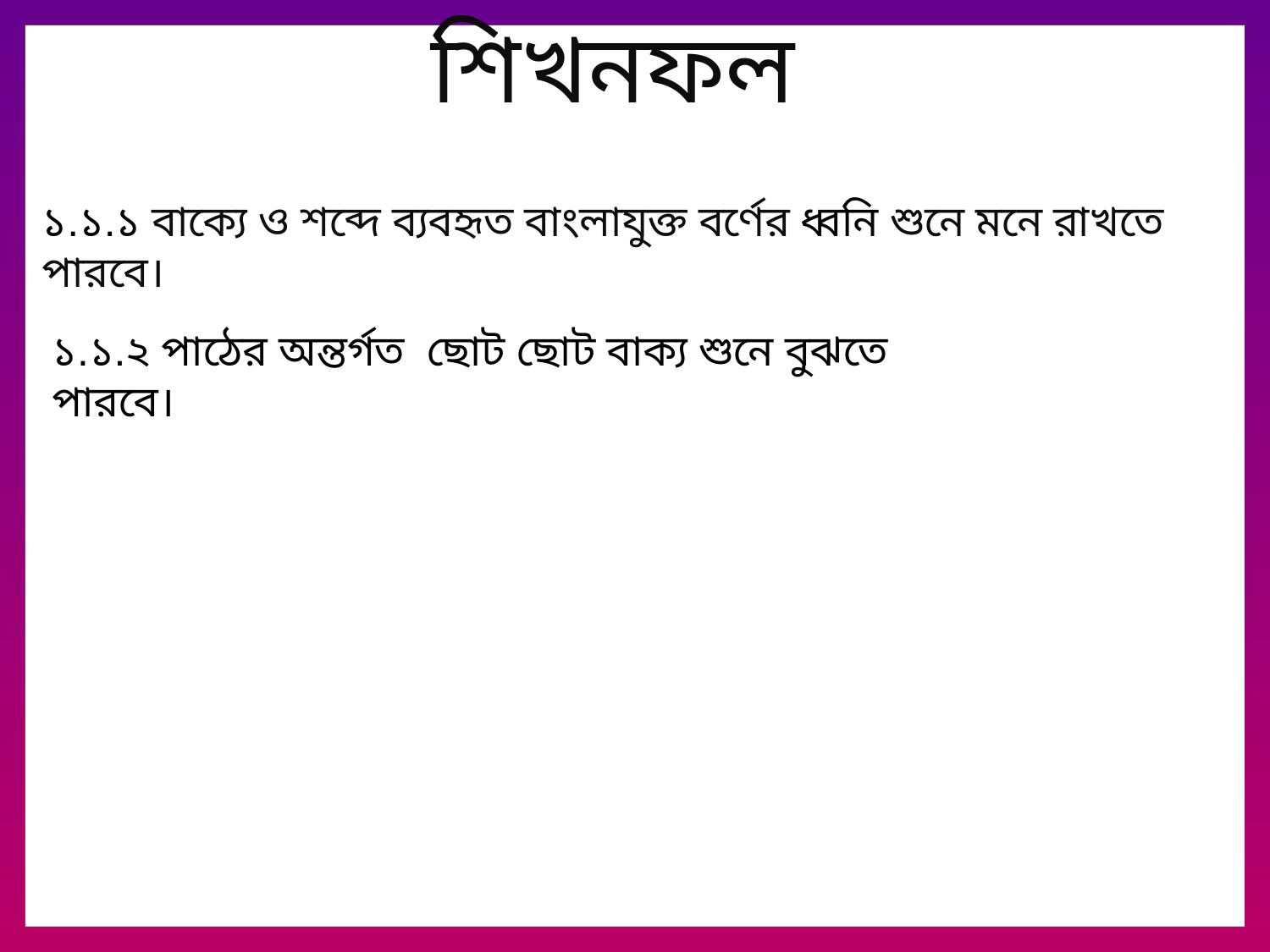

শিখনফল
১.১.১ বাক্যে ও শব্দে ব্যবহৃত বাংলাযুক্ত বর্ণের ধ্বনি শুনে মনে রাখতে পারবে।

১.১.২ পাঠের অন্তর্গত  ছোট ছোট বাক্য শুনে বুঝতে পারবে।